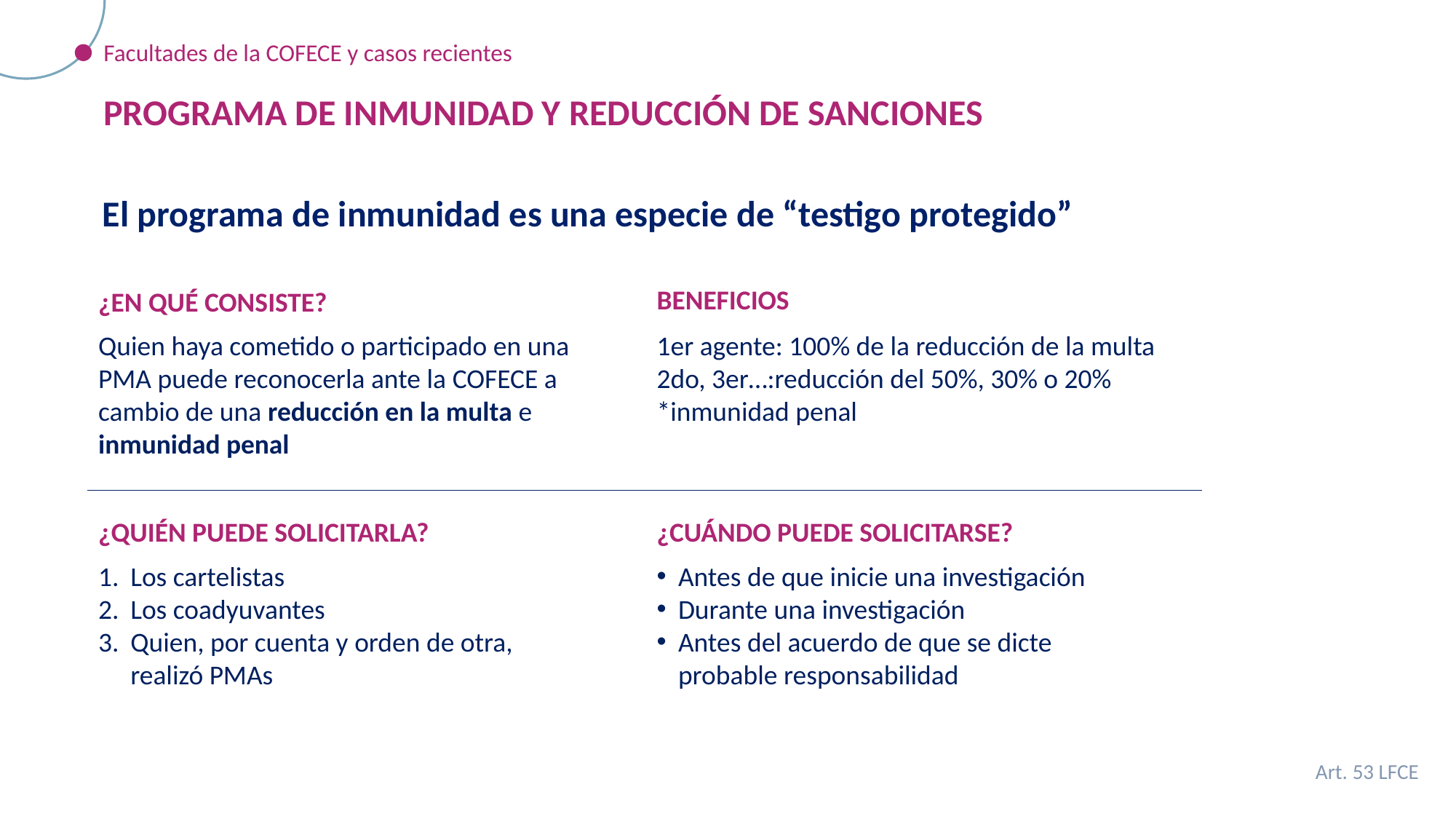

Facultades de la COFECE y casos recientes

PROGRAMA DE INMUNIDAD Y REDUCCIÓN DE SANCIONES
El programa de inmunidad es una especie de “testigo protegido”
BENEFICIOS
¿EN QUÉ CONSISTE?
Quien haya cometido o participado en una PMA puede reconocerla ante la COFECE a cambio de una reducción en la multa e inmunidad penal
1er agente: 100% de la reducción de la multa
2do, 3er…:reducción del 50%, 30% o 20%
*inmunidad penal
¿QUIÉN PUEDE SOLICITARLA?
¿CUÁNDO PUEDE SOLICITARSE?
Los cartelistas
Los coadyuvantes
Quien, por cuenta y orden de otra, realizó PMAs
Antes de que inicie una investigación
Durante una investigación
Antes del acuerdo de que se dicte probable responsabilidad
Art. 53 LFCE